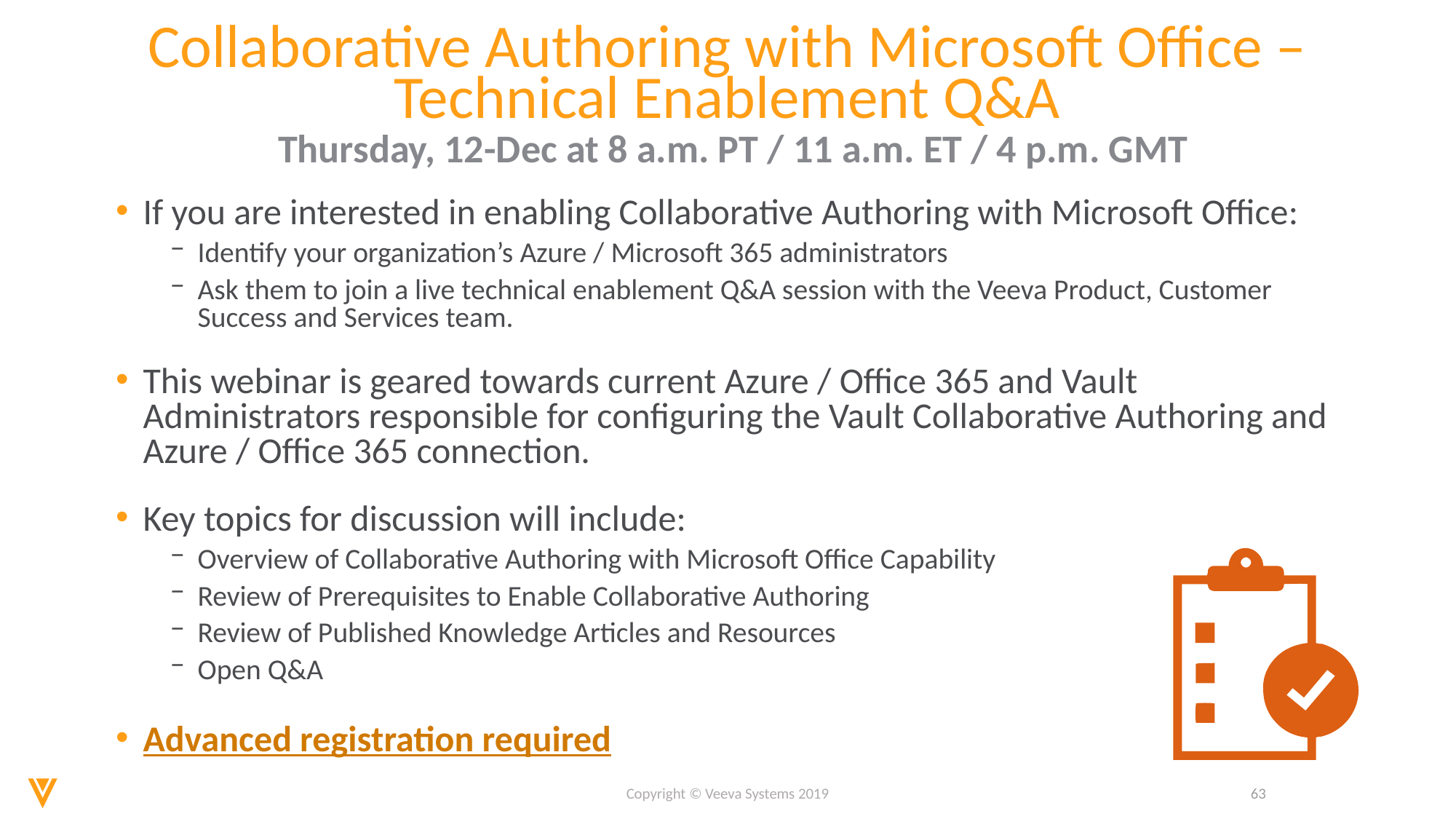

# Collaborative Authoring with Microsoft Office – Technical Enablement Q&A
Thursday, 12-Dec at 8 a.m. PT / 11 a.m. ET / 4 p.m. GMT

If you are interested in enabling Collaborative Authoring with Microsoft Office:
Identify your organization’s Azure / Microsoft 365 administrators
Ask them to join a live technical enablement Q&A session with the Veeva Product, Customer Success and Services team.

This webinar is geared towards current Azure / Office 365 and Vault Administrators responsible for configuring the Vault Collaborative Authoring and Azure / Office 365 connection.

Key topics for discussion will include:
Overview of Collaborative Authoring with Microsoft Office Capability
Review of Prerequisites to Enable Collaborative Authoring
Review of Published Knowledge Articles and Resources
Open Q&A

Advanced registration required